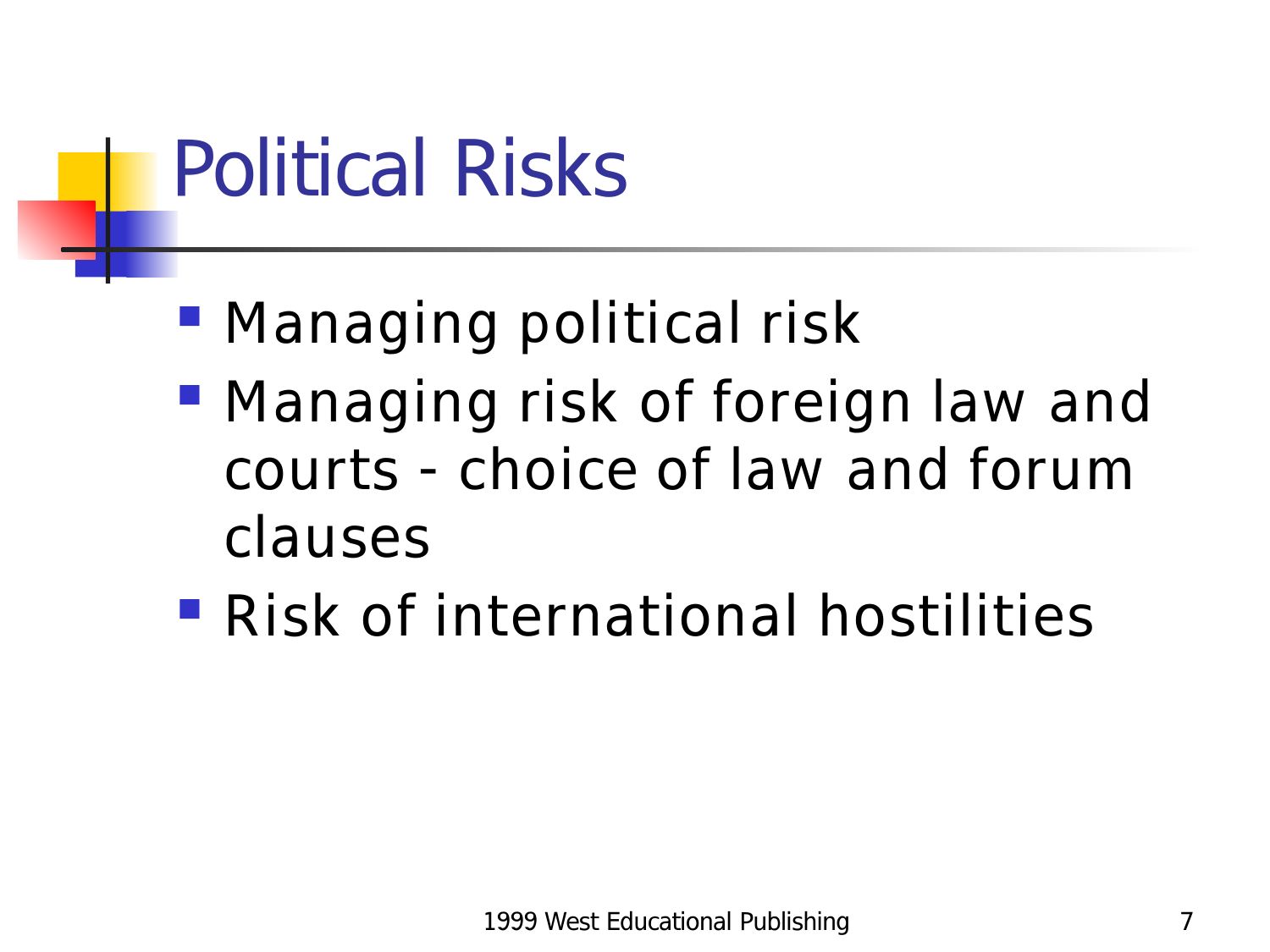

# Political Risks
Managing political risk
Managing risk of foreign law and courts - choice of law and forum clauses
Risk of international hostilities
1999 West Educational Publishing
7